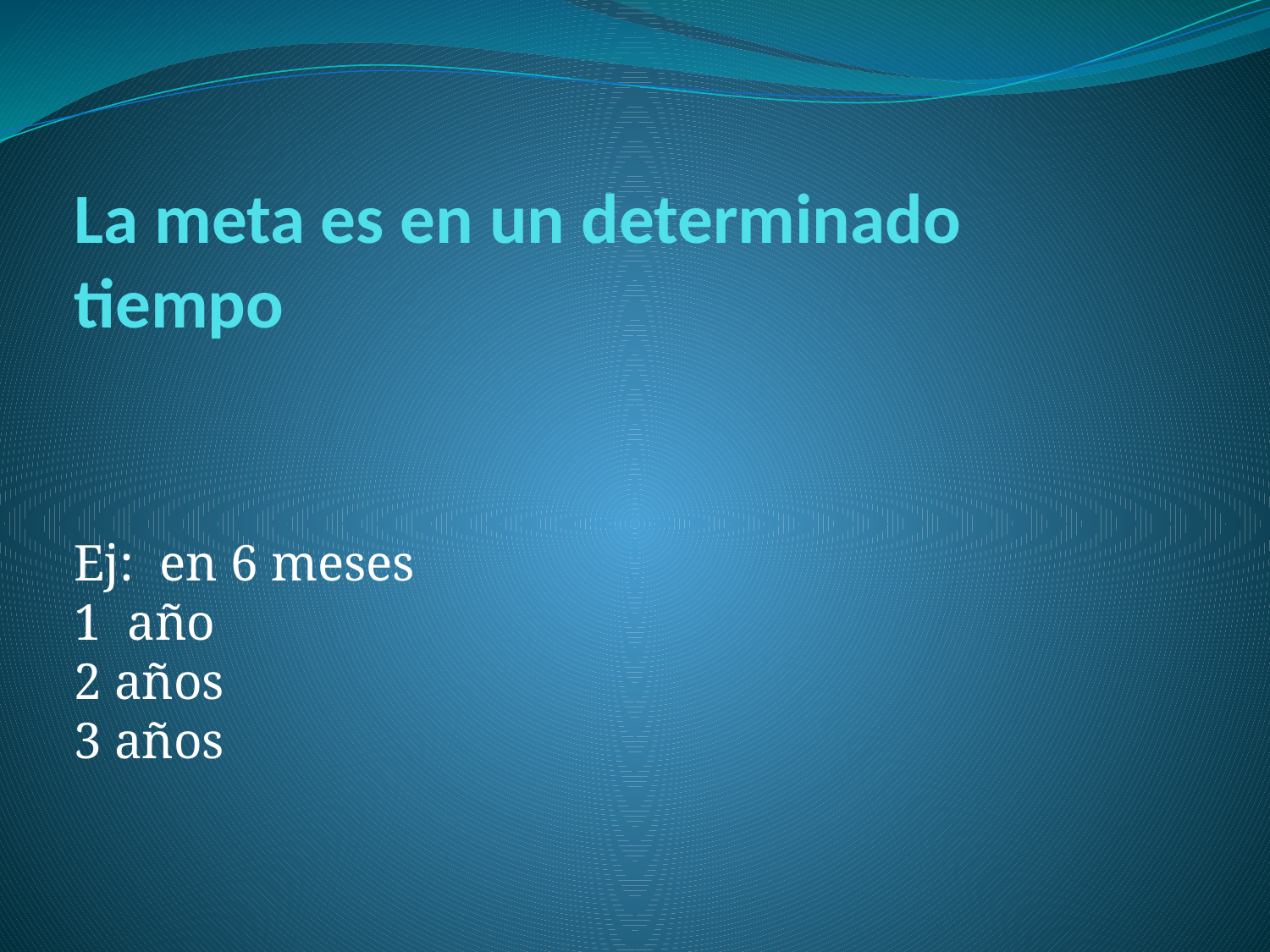

# La meta es en un determinado tiempo
Ej:  en 6 meses
1  año
2 años
3 años